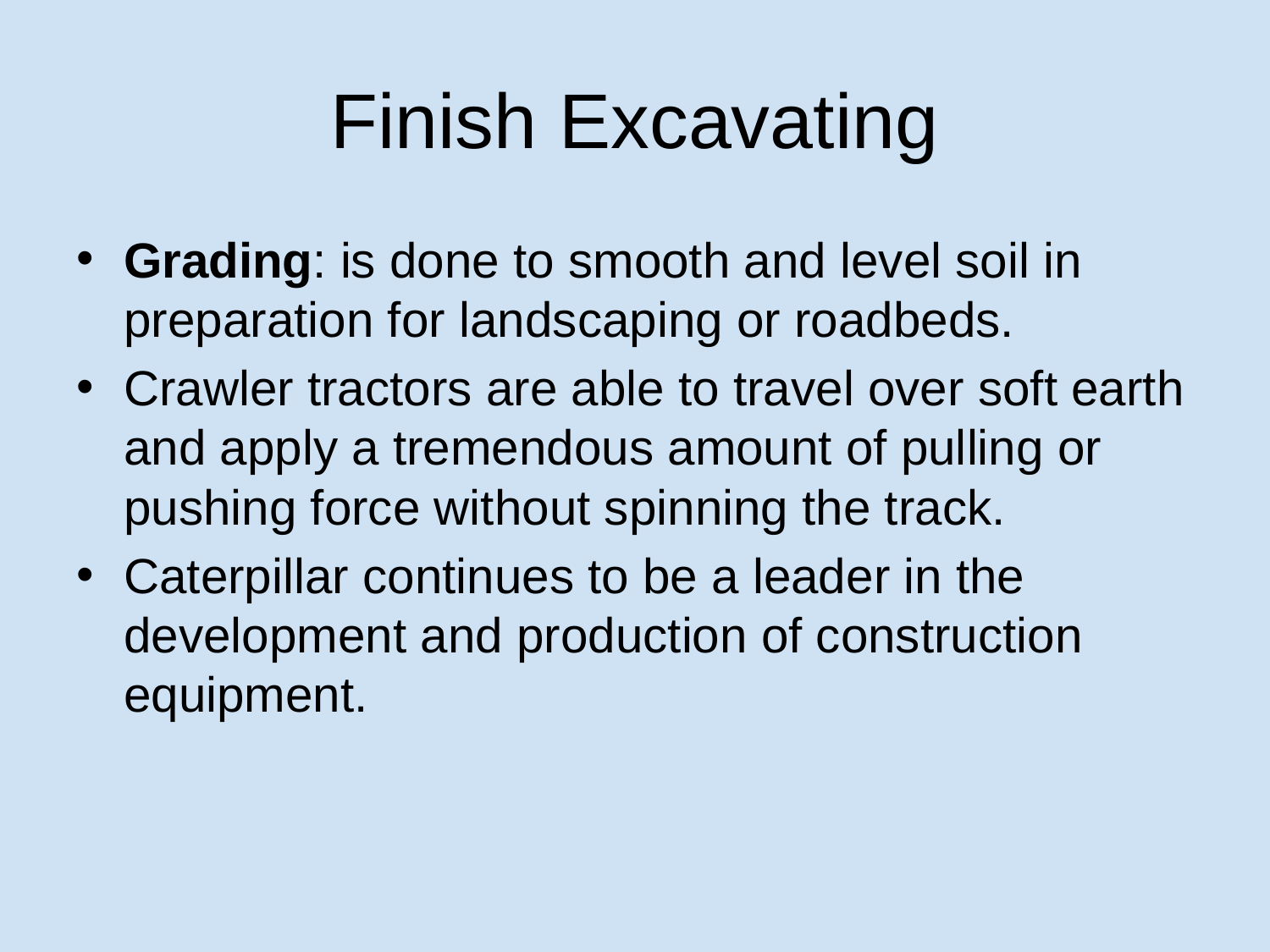

# Finish Excavating
Grading: is done to smooth and level soil in preparation for landscaping or roadbeds.
Crawler tractors are able to travel over soft earth and apply a tremendous amount of pulling or pushing force without spinning the track.
Caterpillar continues to be a leader in the development and production of construction equipment.